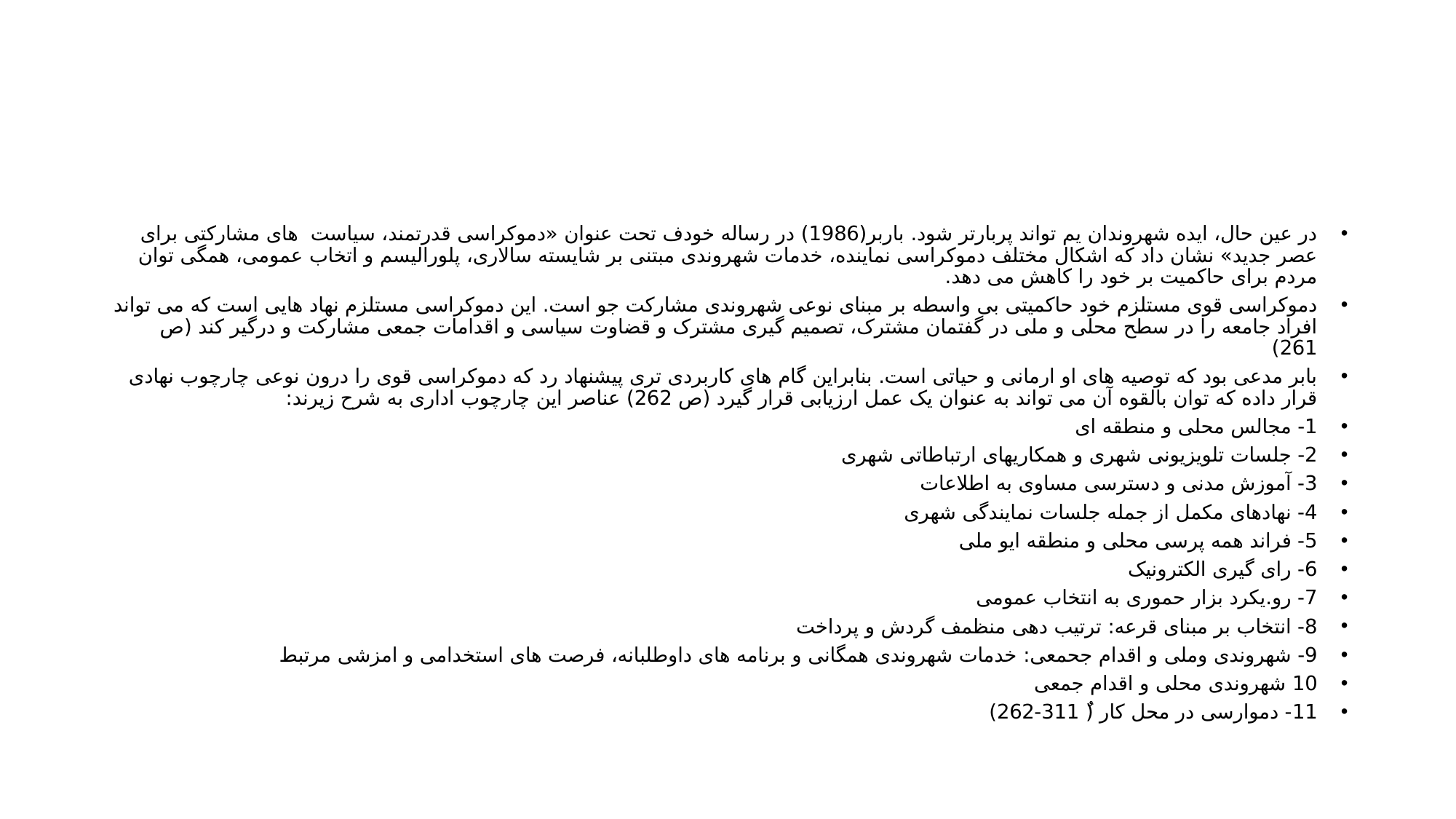

#
در عین حال، ایده شهروندان یم تواند پربارتر شود. باربر(1986) در رساله خودف تحت عنوان «دموکراسی قدرتمند، سیاست  های مشارکتی برای عصر جدید» نشان داد که اشکال مختلف دموکراسی نماینده، خدمات شهروندی مبتنی بر شایسته سالاری، پلورالیسم و اتخاب عمومی، همگی توان مردم برای حاکمیت بر خود را کاهش می دهد.
دموکراسی قوی مستلزم خود حاکمیتی بی واسطه بر مبنای نوعی شهروندی مشارکت جو است. این دموکراسی مستلزم نهاد هایی است که می تواند افراد جامعه را در سطح محلی و ملی در گفتمان مشترک، تصمیم گیری مشترک و قضاوت سیاسی و اقدامات جمعی مشارکت و درگیر کند (ص 261)
بابر مدعی بود که توصیه های او ارمانی و حیاتی است. بنابراین گام های کاربردی تری پیشنهاد رد که دموکراسی قوی را درون نوعی چارچوب نهادی قرار داده که توان بالقوه آن می تواند به عنوان یک عمل ارزیابی قرار گیرد (ص 262) عناصر این چارچوب اداری به شرح زیرند:
1- مجالس محلی و منطقه ای
2- جلسات تلویزیونی شهری و همکاریهای ارتباطاتی شهری
3- آموزش مدنی و دسترسی مساوی به اطلاعات
4- نهادهای مکمل از جمله جلسات نمایندگی شهری
5- فراند همه پرسی محلی و منطقه ایو ملی
6- رای گیری الکترونیک
7- رو.یکرد بزار حموری به انتخاب عمومی
8- انتخاب بر مبنای قرعه: ترتیب دهی منظمف گردش و پرداخت
9- شهروندی وملی و اقدام جحمعی: خدمات شهروندی همگانی و برنامه های داوطلبانه، فرصت های استخدامی و امزشی مرتبط
10 شهروندی محلی و اقدام جمعی
11- دموارسی در محل کار (ٌ 311-262)